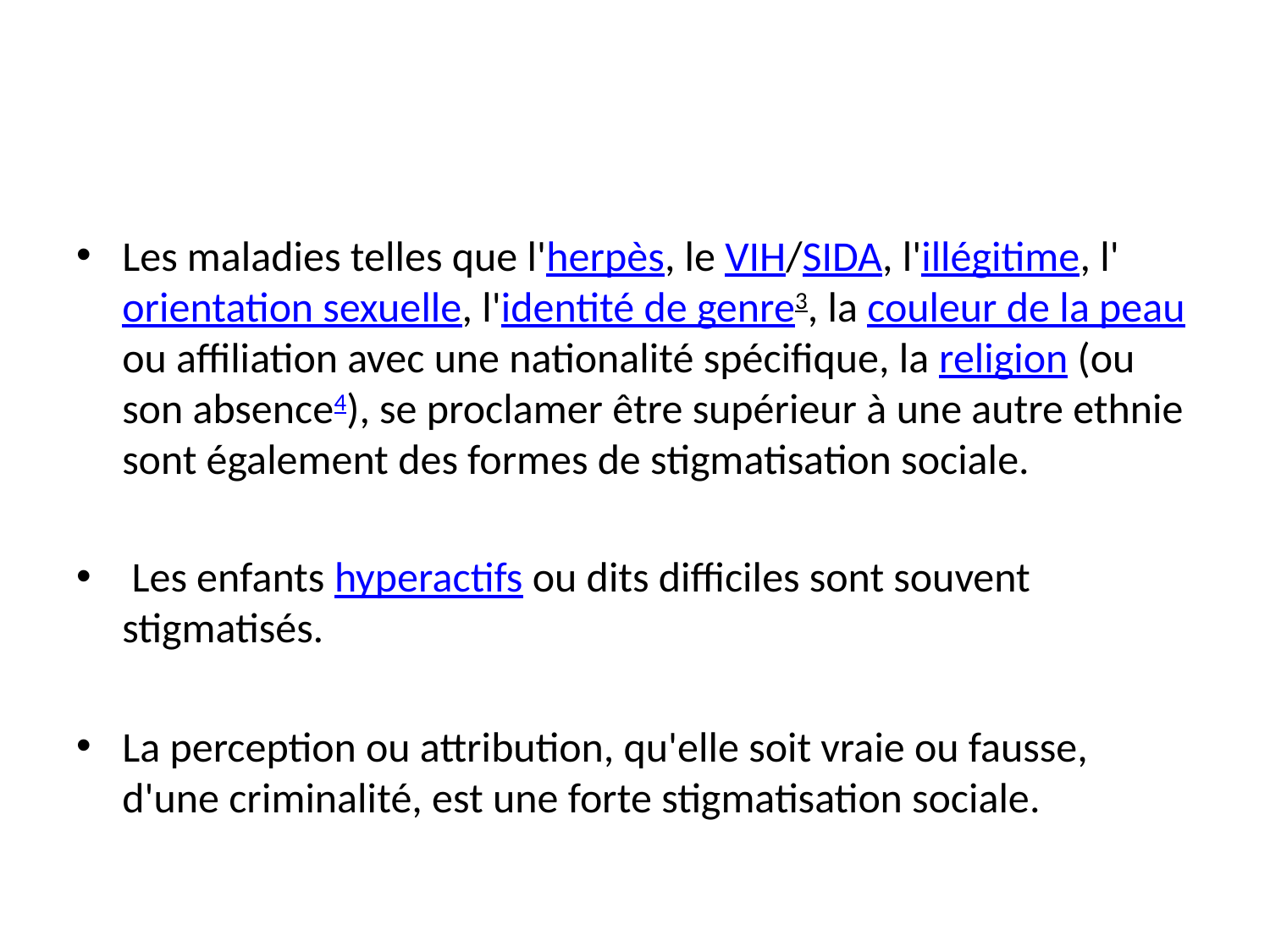

#
Les maladies telles que l'herpès, le VIH/SIDA, l'illégitime, l'orientation sexuelle, l'identité de genre3, la couleur de la peau ou affiliation avec une nationalité spécifique, la religion (ou son absence4), se proclamer être supérieur à une autre ethnie sont également des formes de stigmatisation sociale.

 Les enfants hyperactifs ou dits difficiles sont souvent stigmatisés.

La perception ou attribution, qu'elle soit vraie ou fausse, d'une criminalité, est une forte stigmatisation sociale.